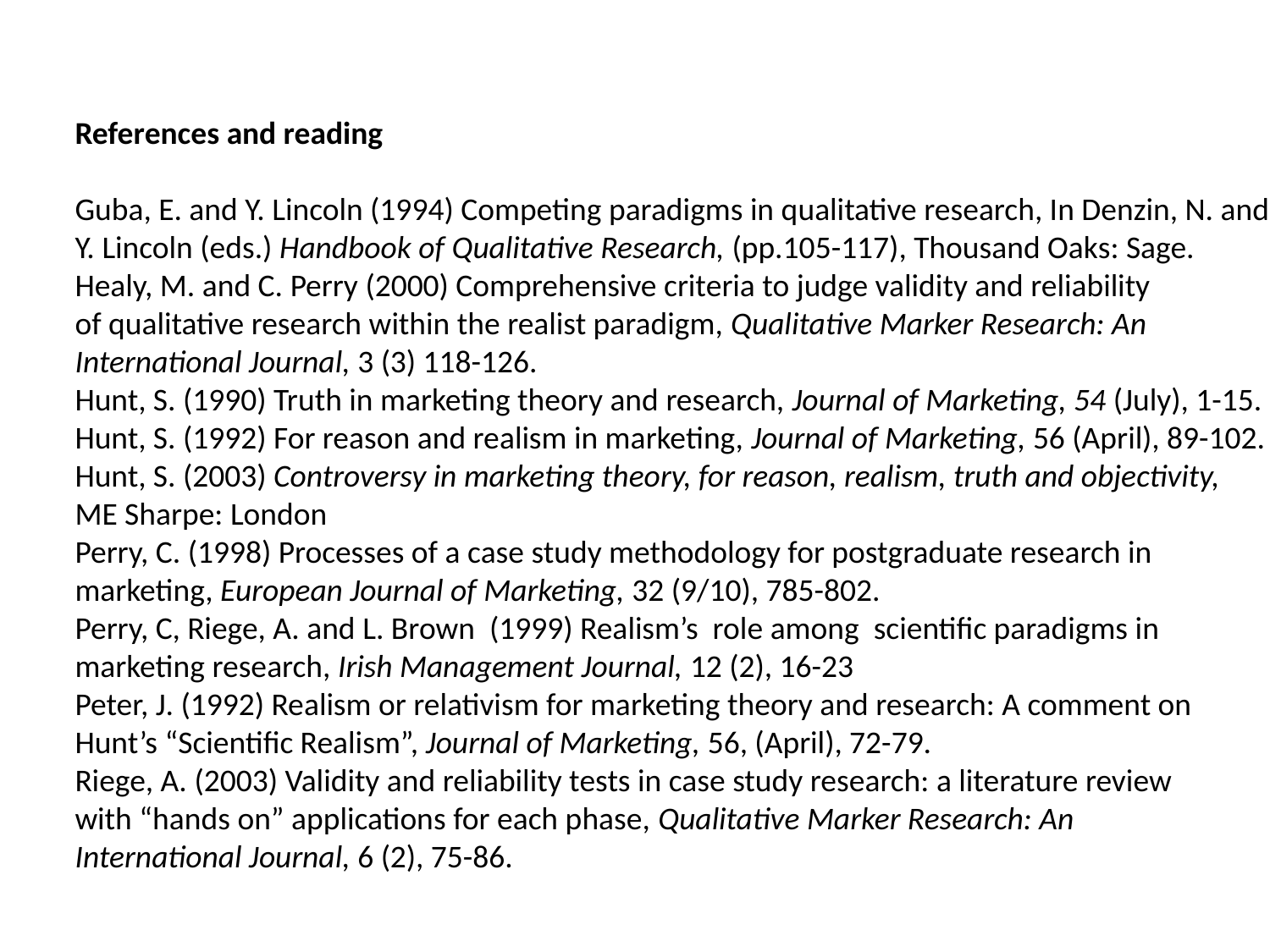

References and reading

Guba, E. and Y. Lincoln (1994) Competing paradigms in qualitative research, In Denzin, N. and
Y. Lincoln (eds.) Handbook of Qualitative Research, (pp.105-117), Thousand Oaks: Sage.
Healy, M. and C. Perry (2000) Comprehensive criteria to judge validity and reliability
of qualitative research within the realist paradigm, Qualitative Marker Research: An
International Journal, 3 (3) 118-126.
Hunt, S. (1990) Truth in marketing theory and research, Journal of Marketing, 54 (July), 1-15.
Hunt, S. (1992) For reason and realism in marketing, Journal of Marketing, 56 (April), 89-102.
Hunt, S. (2003) Controversy in marketing theory, for reason, realism, truth and objectivity,
ME Sharpe: London
Perry, C. (1998) Processes of a case study methodology for postgraduate research in
marketing, European Journal of Marketing, 32 (9/10), 785-802.
Perry, C, Riege, A. and L. Brown  (1999) Realism’s  role among  scientific paradigms in
marketing research, Irish Management Journal, 12 (2), 16-23
Peter, J. (1992) Realism or relativism for marketing theory and research: A comment on
Hunt’s “Scientific Realism”, Journal of Marketing, 56, (April), 72-79.
Riege, A. (2003) Validity and reliability tests in case study research: a literature review
with “hands on” applications for each phase, Qualitative Marker Research: An
International Journal, 6 (2), 75-86.